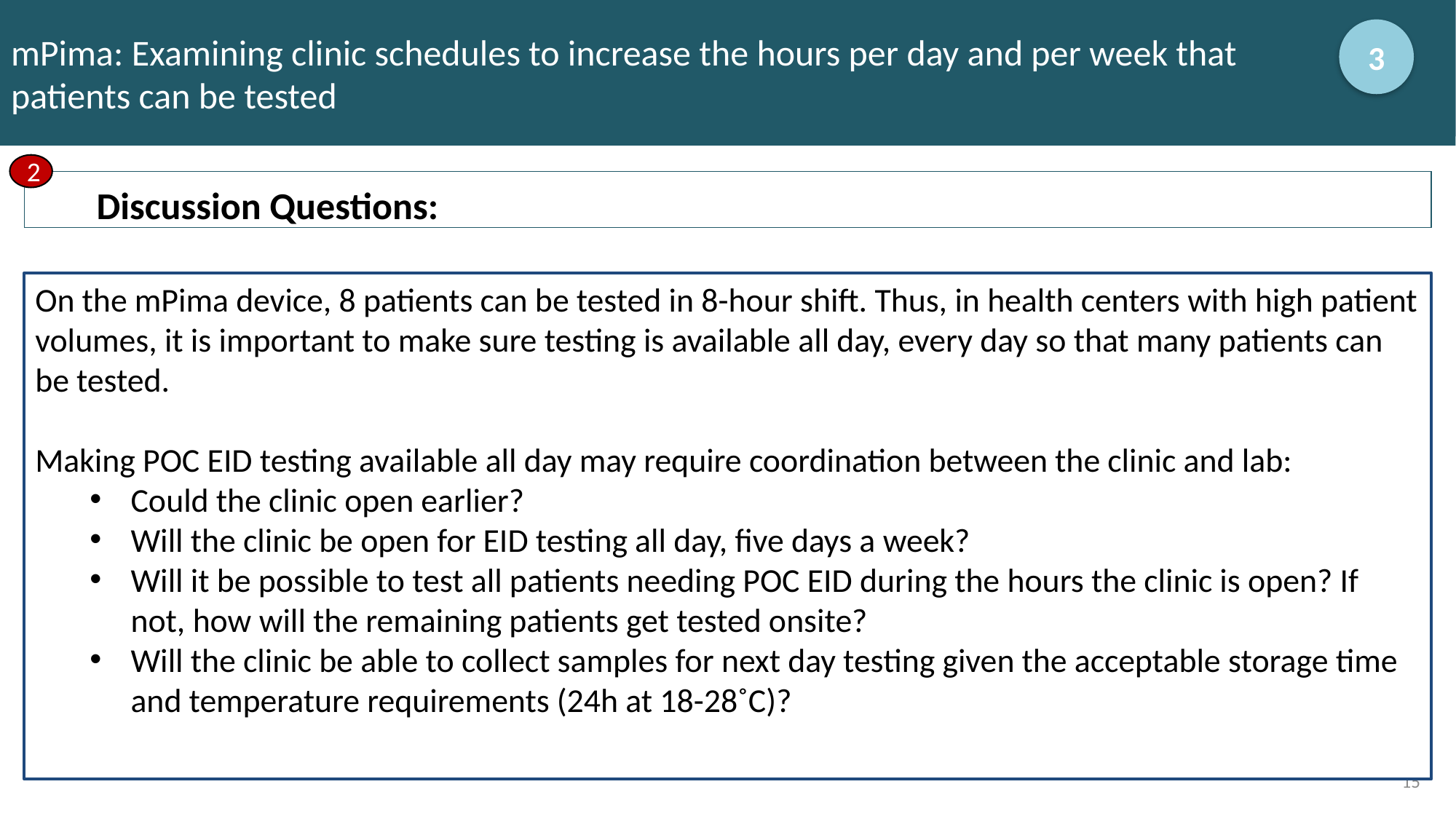

# mPima: Examining clinic schedules to increase the hours per day and per week that patients can be tested
3
2
Discussion Questions:
On the mPima device, 8 patients can be tested in 8-hour shift. Thus, in health centers with high patient volumes, it is important to make sure testing is available all day, every day so that many patients can be tested.

Making POC EID testing available all day may require coordination between the clinic and lab:
Could the clinic open earlier?
Will the clinic be open for EID testing all day, five days a week?
Will it be possible to test all patients needing POC EID during the hours the clinic is open? If not, how will the remaining patients get tested onsite?
Will the clinic be able to collect samples for next day testing given the acceptable storage time and temperature requirements (24h at 18-28˚C)?

15